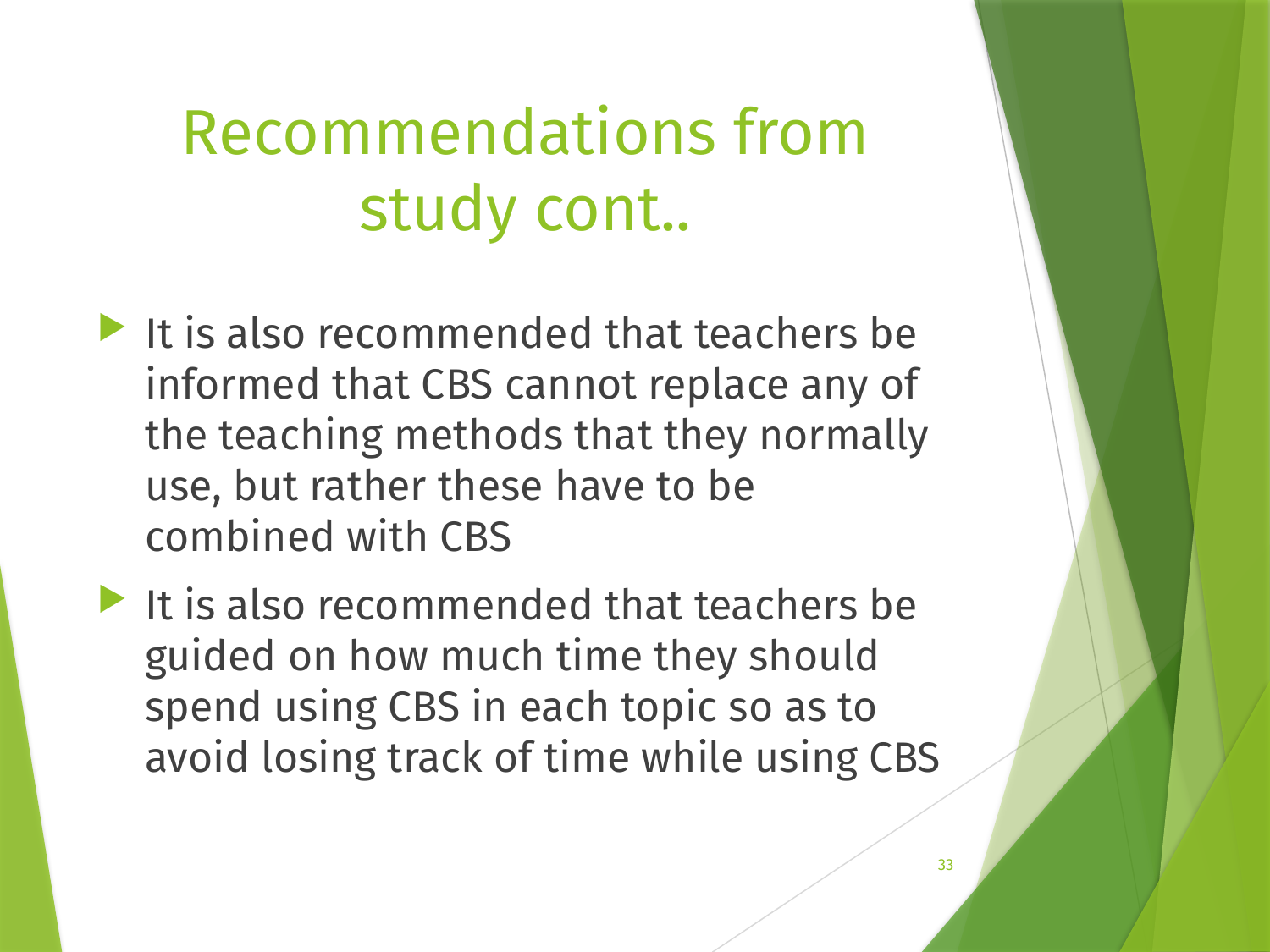

# Recommendations from study cont..
It is also recommended that teachers be informed that CBS cannot replace any of the teaching methods that they normally use, but rather these have to be combined with CBS
It is also recommended that teachers be guided on how much time they should spend using CBS in each topic so as to avoid losing track of time while using CBS

33